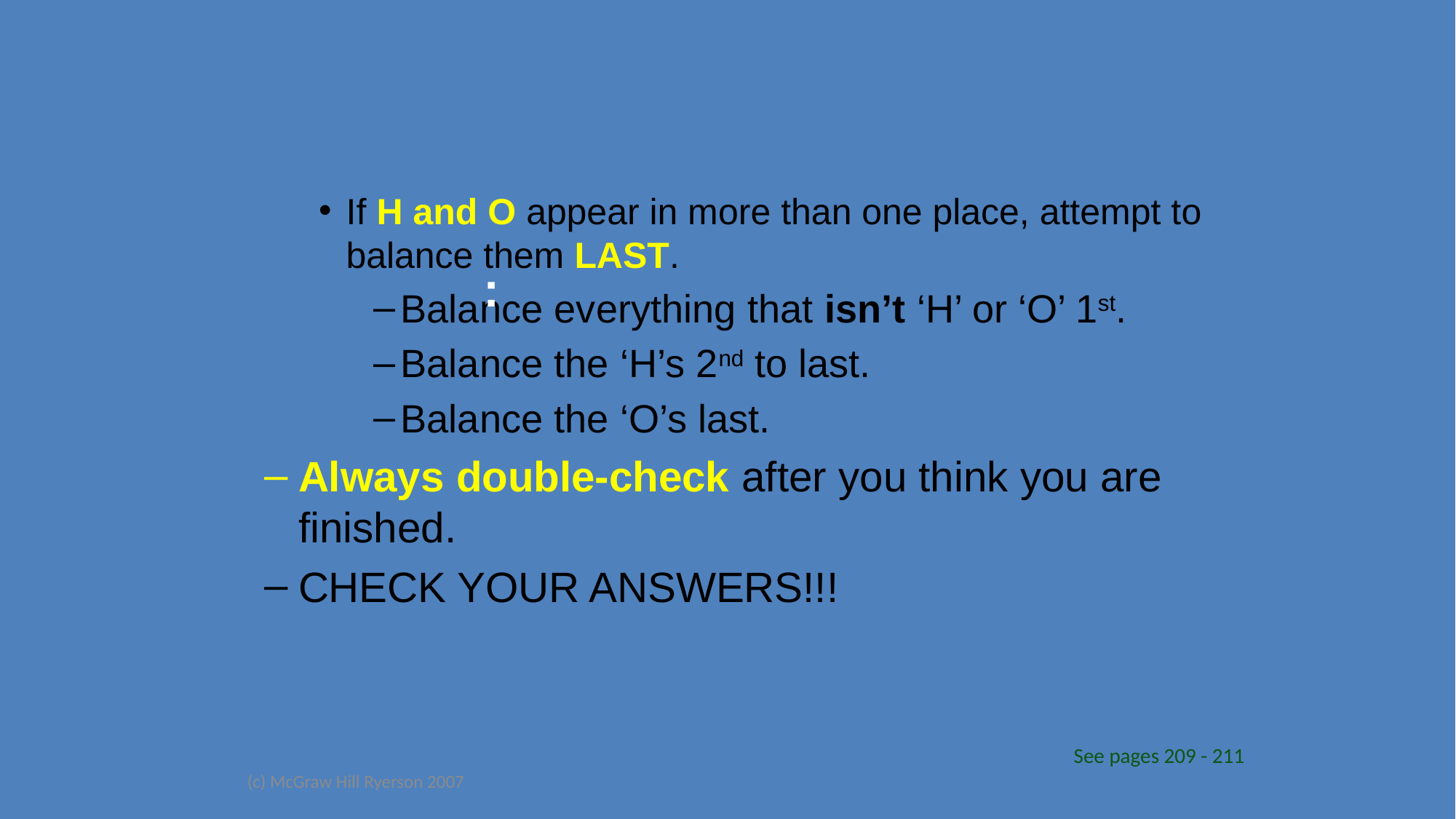

If H and O appear in more than one place, attempt to balance them LAST.
Balance everything that isn’t ‘H’ or ‘O’ 1st.
Balance the ‘H’s 2nd to last.
Balance the ‘O’s last.
Always double-check after you think you are finished.
CHECK YOUR ANSWERS!!!

:
 See pages 209 - 211
(c) McGraw Hill Ryerson 2007